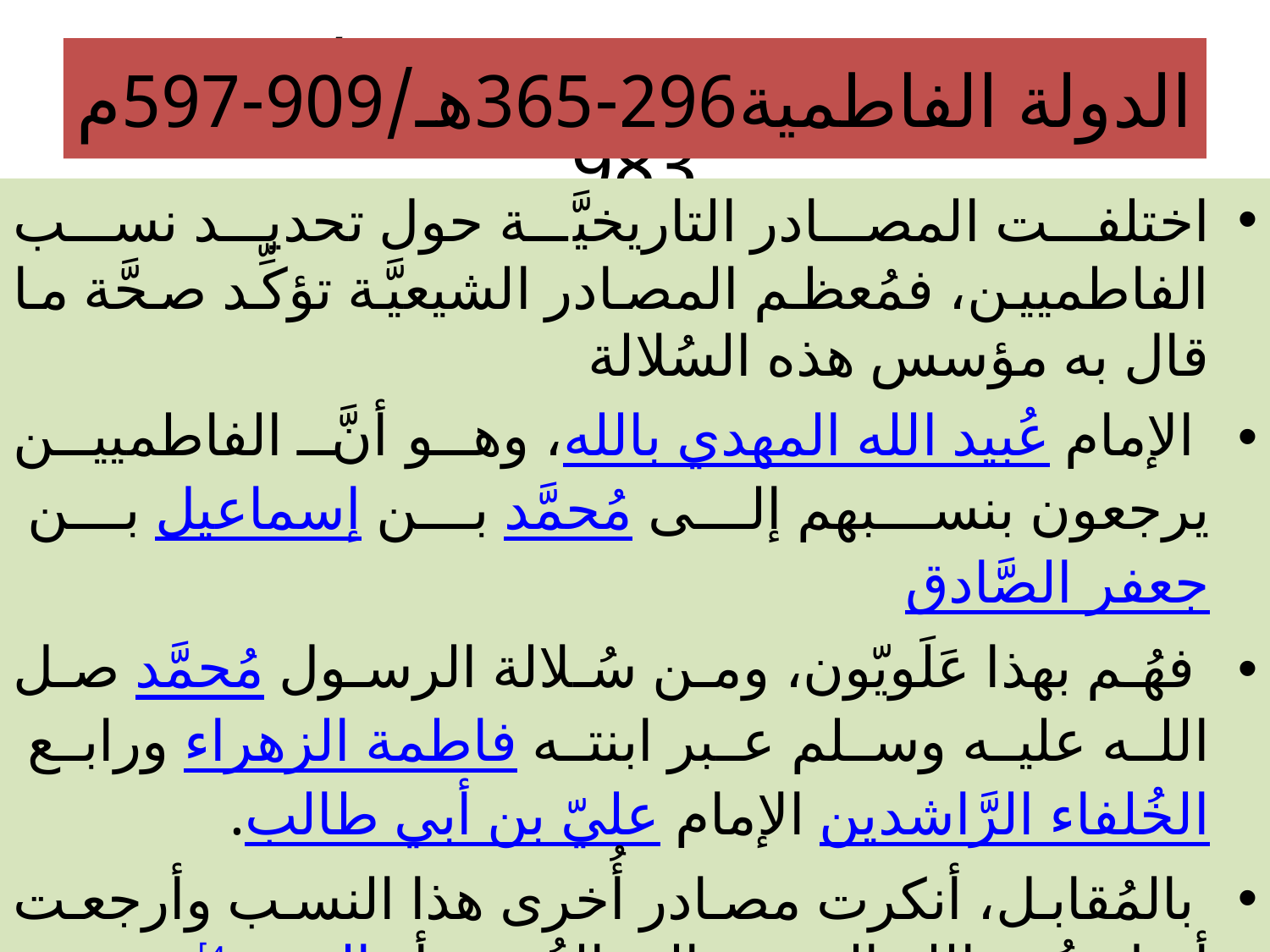

# الدولة الفاطمية296-362ه/909م-983
الدولة الفاطمية296-365هـ/909-975م
اختلفت المصادر التاريخيَّة حول تحديد نسب الفاطميين، فمُعظم المصادر الشيعيَّة تؤكِّد صحَّة ما قال به مؤسس هذه السُلالة
 الإمام عُبيد الله المهدي بالله، وهو أنَّ الفاطميين يرجعون بنسبهم إلى مُحمَّد بن إسماعيل بن جعفر الصَّادق
 فهُم بهذا عَلَويّون، ومن سُلالة الرسول مُحمَّد صل الله عليه وسلم عبر ابنته فاطمة الزهراء ورابع الخُلفاء الرَّاشدين الإمام عليّ بن أبي طالب.
 بالمُقابل، أنكرت مصادر أُخرى هذا النسب وأرجعت أصل عُبيد الله المهدي إلى الفُرس أو اليهود.[4